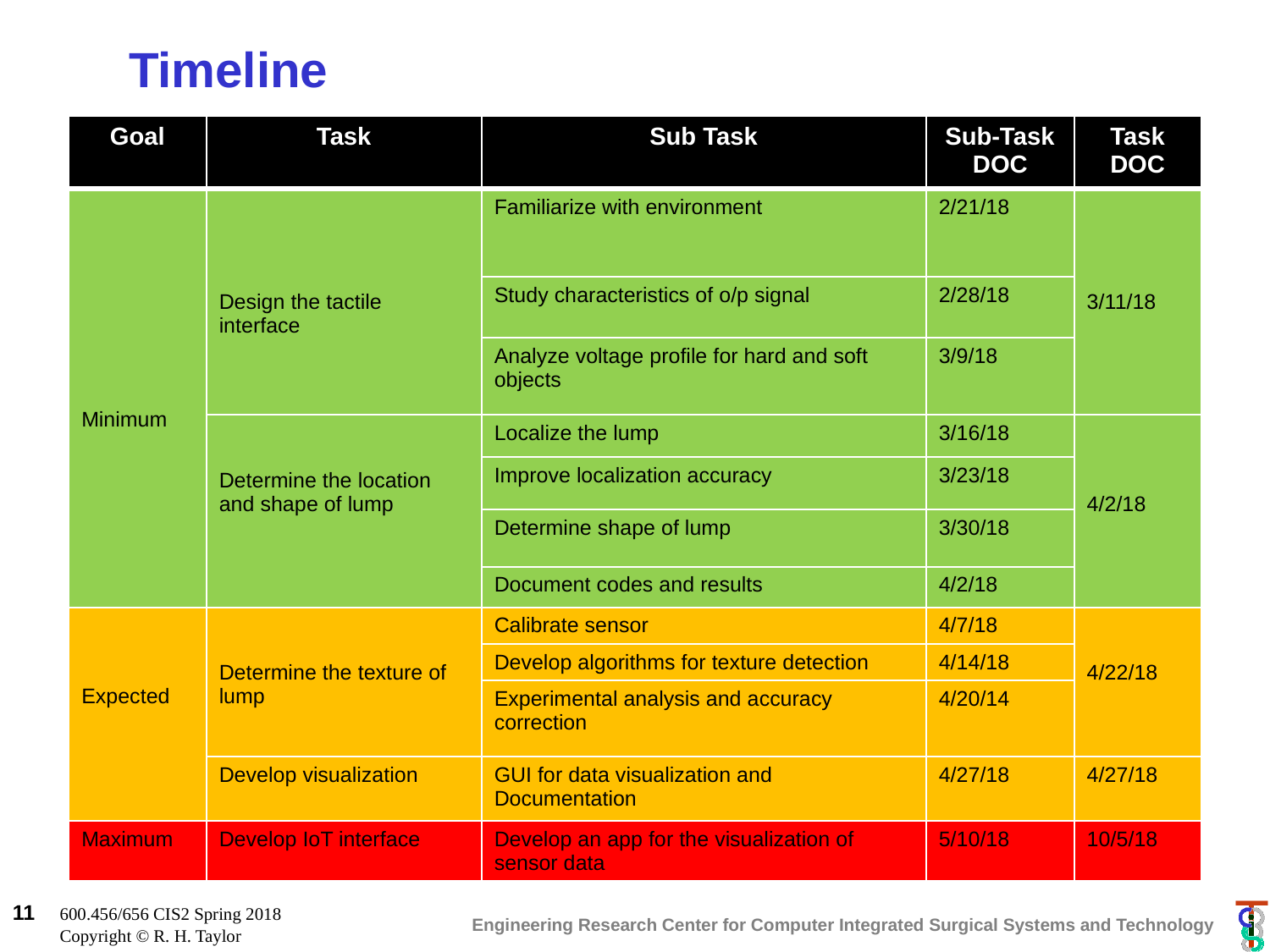

Timeline
| Goal | Task | Sub Task | Sub-Task DOC | Task DOC |
| --- | --- | --- | --- | --- |
| Minimum | Design the tactile interface | Familiarize with environment | 2/21/18 | 3/11/18 |
|  |  | Study characteristics of o/p signal | 2/28/18 |  |
|  |  | Analyze voltage profile for hard and soft objects | 3/9/18 |  |
|  | Determine the location and shape of lump | Localize the lump | 3/16/18 | 4/2/18 |
|  |  | Improve localization accuracy | 3/23/18 |  |
|  |  | Determine shape of lump | 3/30/18 |  |
|  |  | Document codes and results | 4/2/18 |  |
| Expected | Determine the texture of lump | Calibrate sensor | 4/7/18 | 4/22/18 |
|  |  | Develop algorithms for texture detection | 4/14/18 |  |
|  |  | Experimental analysis and accuracy correction | 4/20/14 |  |
|  | Develop visualization | GUI for data visualization and Documentation | 4/27/18 | 4/27/18 |
| Maximum | Develop IoT interface | Develop an app for the visualization of sensor data | 5/10/18 | 10/5/18 |